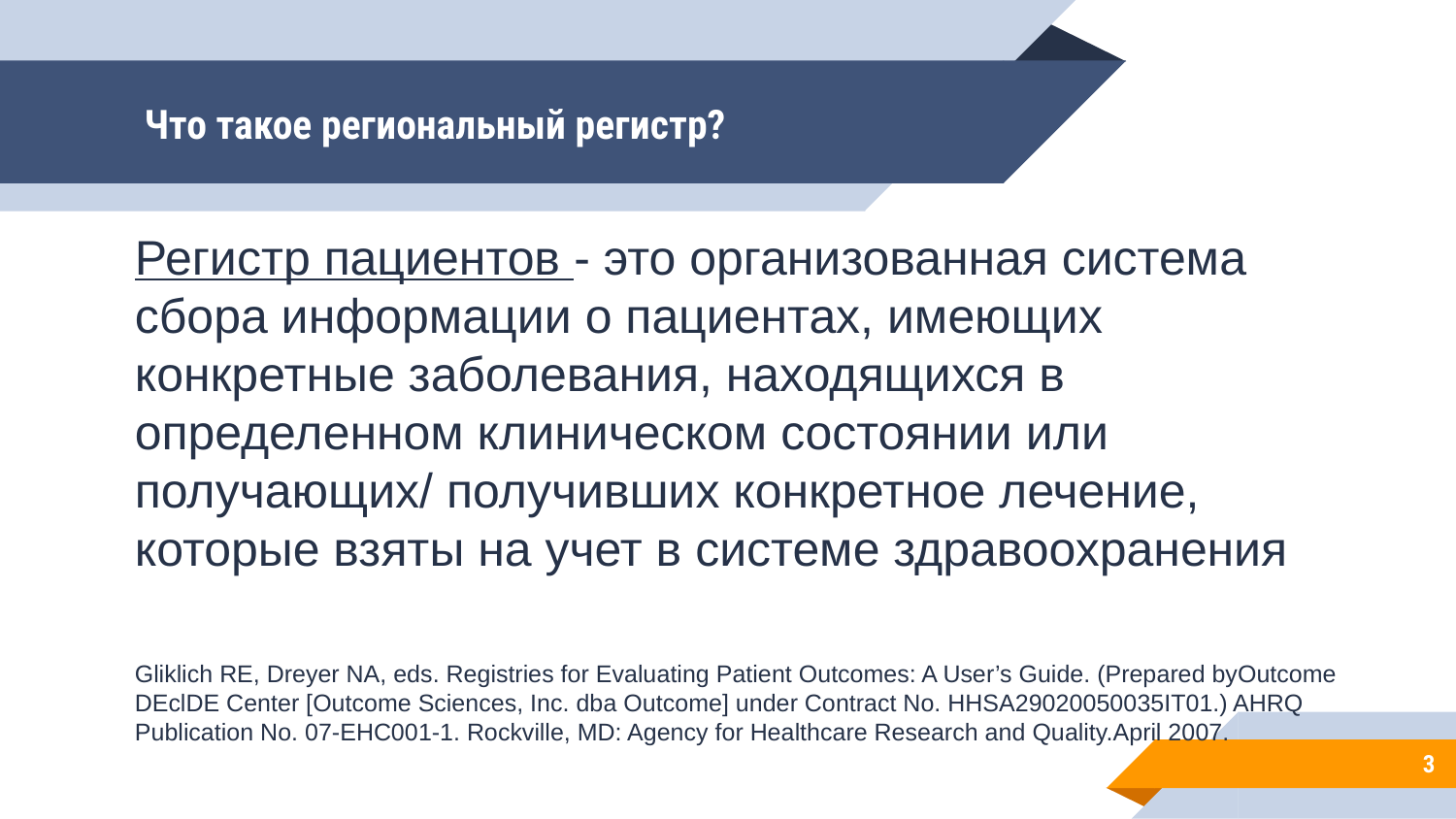

# Что такое региональный регистр?
Регистр пациентов - это организованная система сбора информации о пациентах, имеющих конкретные заболевания, находящихся в определенном клиническом состоянии или получающих/ получивших конкретное лечение, которые взяты на учет в системе здравоохранения

Gliklich RE, Dreyer NA, eds. Registries for Evaluating Patient Outcomes: A User’s Guide. (Prepared byOutcome DEclDE Center [Outcome Sciences, Inc. dba Outcome] under Contract No. HHSA29020050035IT01.) AHRQ Publication No. 07-EHC001-1. Rockville, MD: Agency for Healthcare Research and Quality.April 2007.
3